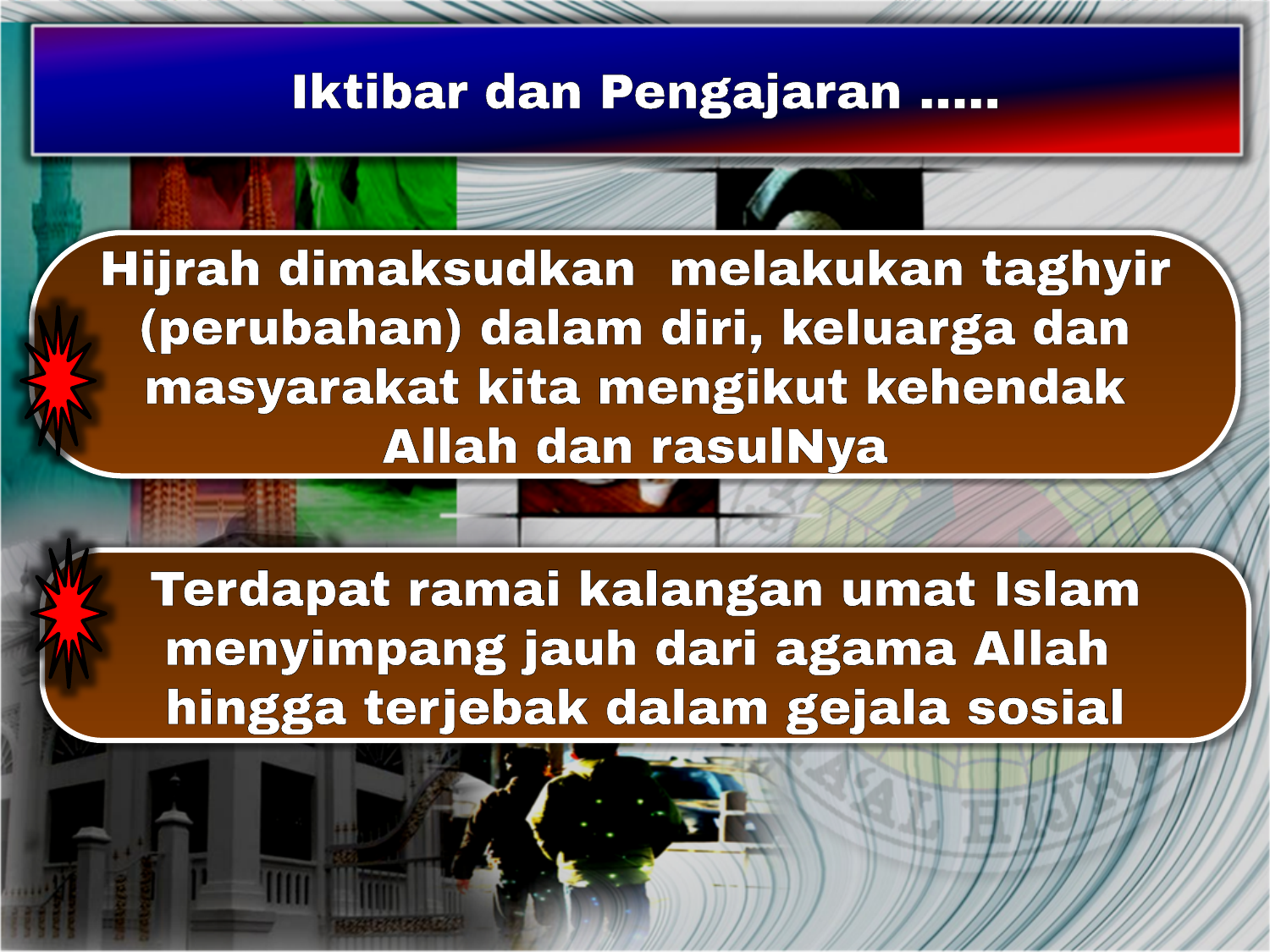

Iktibar dan Pengajaran …..
Hijrah dimaksudkan  melakukan taghyir (perubahan) dalam diri, keluarga dan masyarakat kita mengikut kehendak Allah dan rasulNya

Terdapat ramai kalangan umat Islam menyimpang jauh dari agama Allah
hingga terjebak dalam gejala sosial